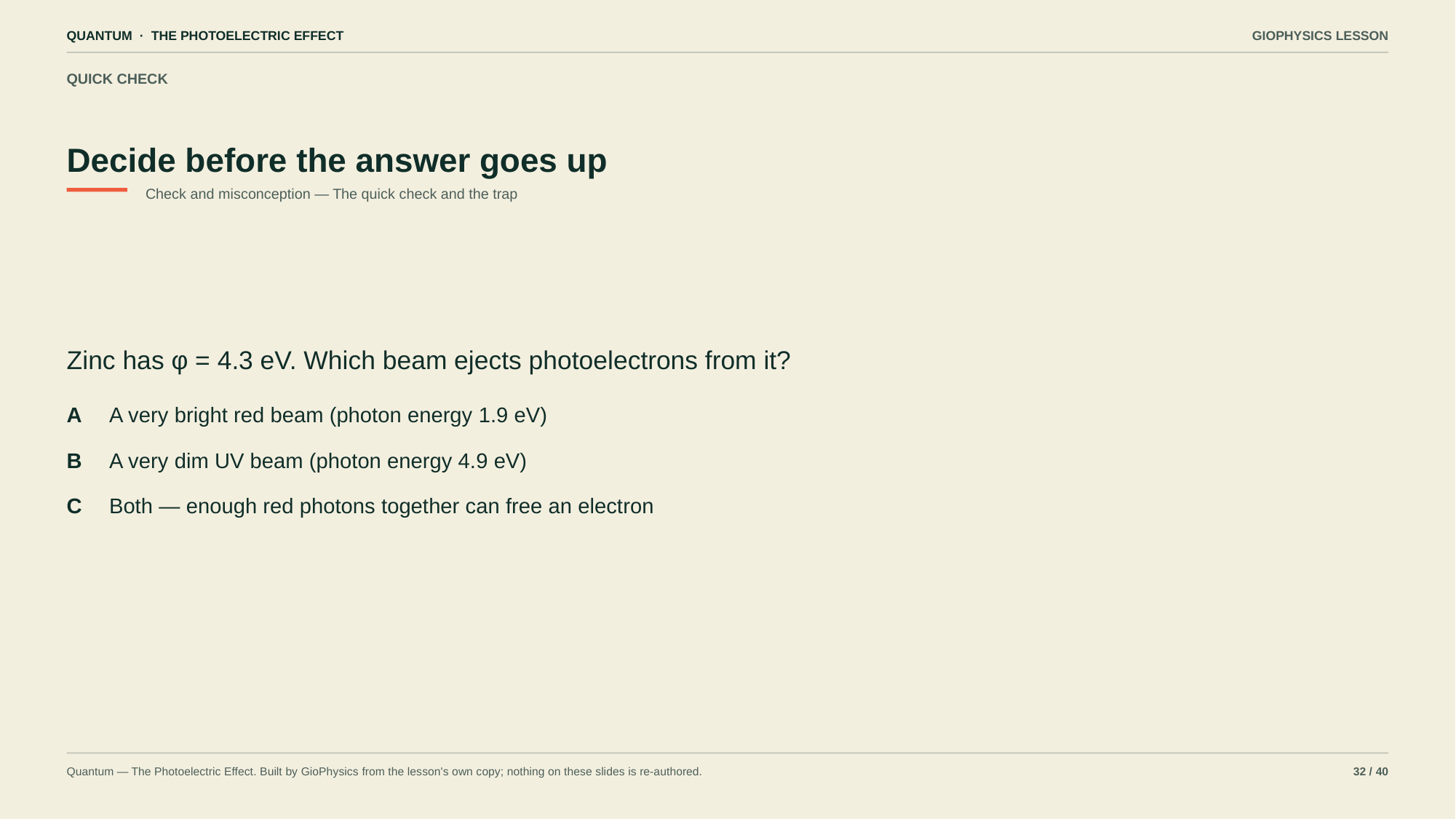

QUANTUM  ·  THE PHOTOELECTRIC EFFECT
GIOPHYSICS LESSON

QUICK CHECK
Decide before the answer goes up
Check and misconception — The quick check and the trap

Zinc has φ = 4.3 eV. Which beam ejects photoelectrons from it?
A
A very bright red beam (photon energy 1.9 eV)
B
A very dim UV beam (photon energy 4.9 eV)
C
Both — enough red photons together can free an electron

Quantum — The Photoelectric Effect. Built by GioPhysics from the lesson's own copy; nothing on these slides is re-authored.
32 / 40